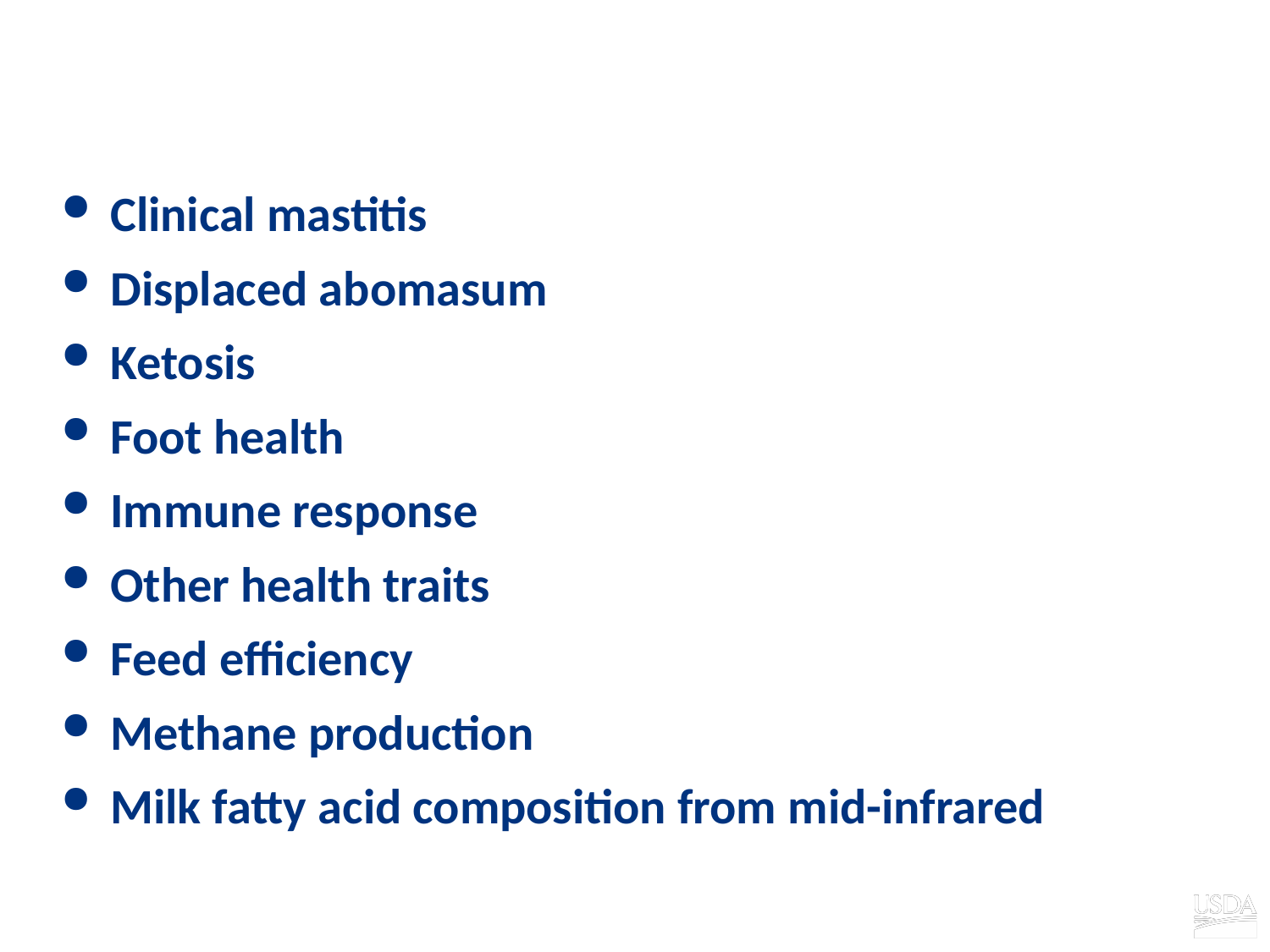

# Additional traits requiring data
Clinical mastitis
Displaced abomasum
Ketosis
Foot health
Immune response
Other health traits
Feed efficiency
Methane production
Milk fatty acid composition from mid-infrared